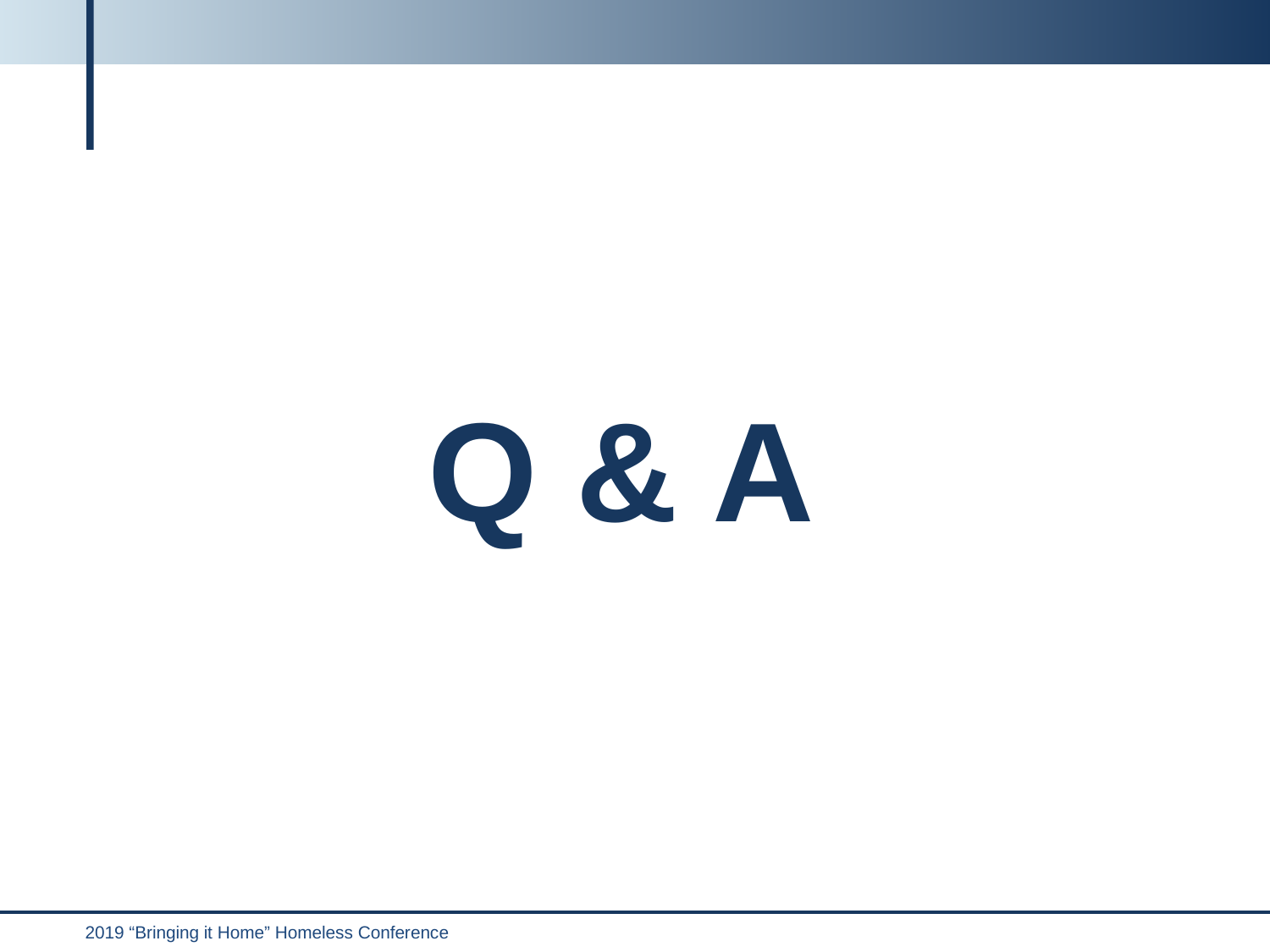

# Q & A

2019 “Bringing it Home” Homeless Conference